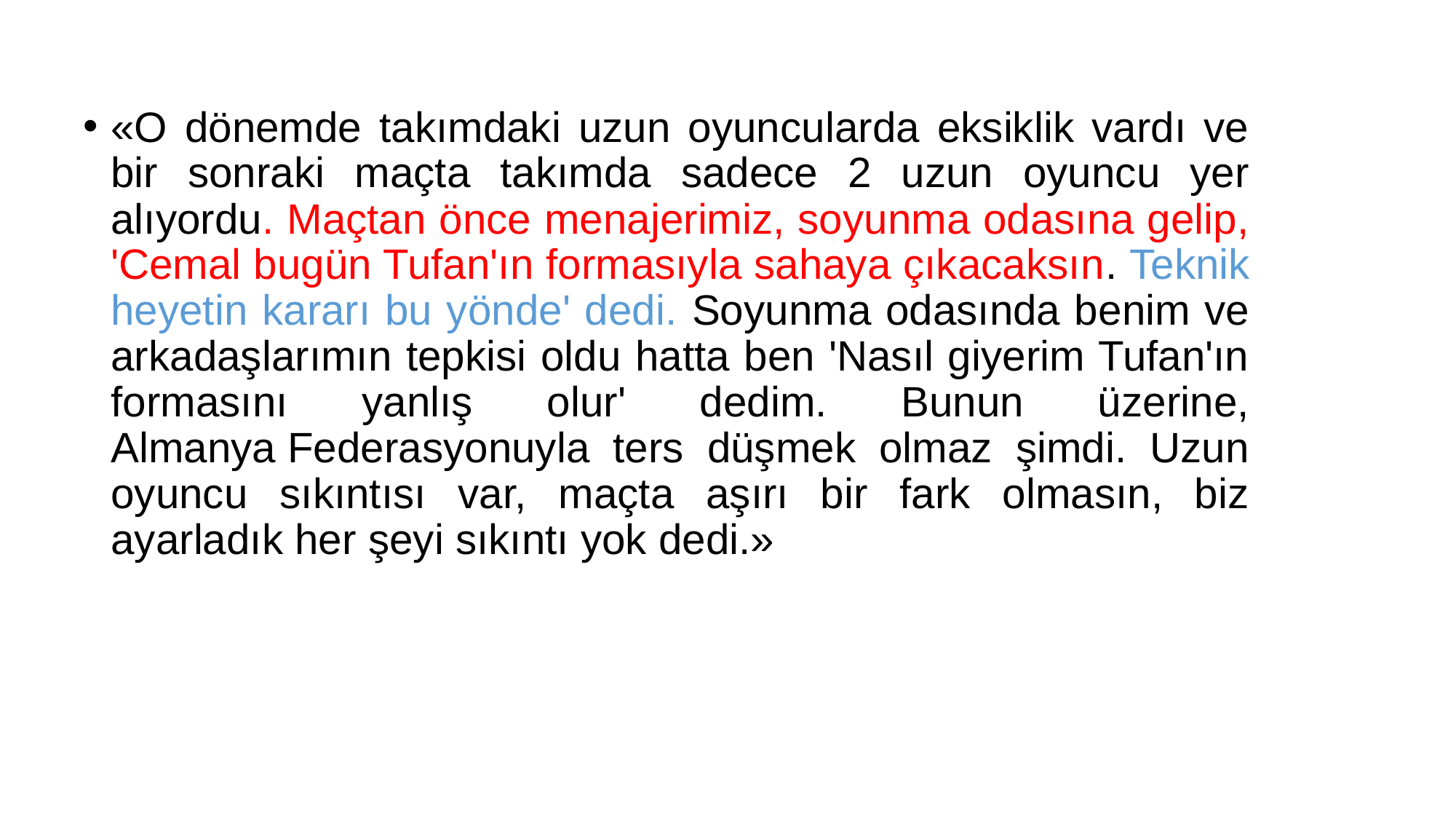

«O dönemde takımdaki uzun oyuncularda eksiklik vardı ve bir sonraki maçta takımda sadece 2 uzun oyuncu yer alıyordu. Maçtan önce menajerimiz, soyunma odasına gelip, 'Cemal bugün Tufan'ın formasıyla sahaya çıkacaksın. Teknik heyetin kararı bu yönde' dedi. Soyunma odasında benim ve arkadaşlarımın tepkisi oldu hatta ben 'Nasıl giyerim Tufan'ın formasını yanlış olur' dedim. Bunun üzerine, Almanya Federasyonuyla ters düşmek olmaz şimdi. Uzun oyuncu sıkıntısı var, maçta aşırı bir fark olmasın, biz ayarladık her şeyi sıkıntı yok dedi.»